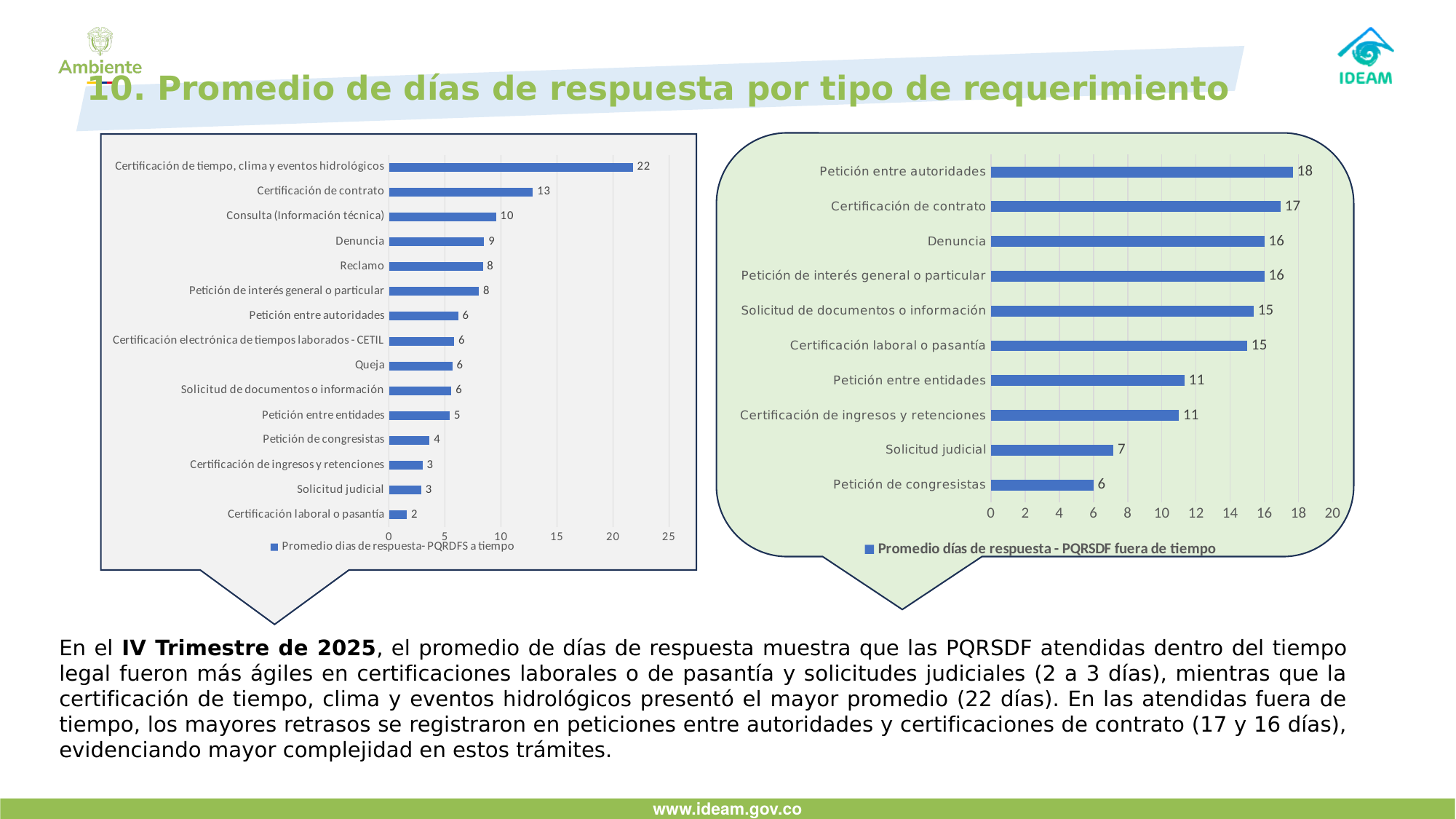

# 10. Promedio de días de respuesta por tipo de requerimiento

### Chart

| Category | Promedio dias de respuesta- PQRDFS a tiempo |
|---|---|
| Certificación laboral o pasantía | 1.6067415730337078 |
| Solicitud judicial | 2.878787878787879 |
| Certificación de ingresos y retenciones | 3.0 |
| Petición de congresistas | 3.6363636363636362 |
| Petición entre entidades | 5.443037974683544 |
| Solicitud de documentos o información | 5.571090047393365 |
| Queja | 5.666666666666667 |
| Certificación electrónica de tiempos laborados - CETIL | 5.833333333333333 |
| Petición entre autoridades | 6.192 |
| Petición de interés general o particular | 8.038461538461538 |
| Reclamo | 8.380952380952381 |
| Denuncia | 8.5 |
| Consulta (Información técnica) | 9.571428571428571 |
| Certificación de contrato | 12.857868020304569 |
| Certificación de tiempo, clima y eventos hidrológicos | 21.770491803278688 |

### Chart

| Category | Promedio días de respuesta - PQRSDF fuera de tiempo |
|---|---|
| Petición de congresistas | 6.0 |
| Solicitud judicial | 7.166666666666667 |
| Certificación de ingresos y retenciones | 11.0 |
| Petición entre entidades | 11.333333333333334 |
| Certificación laboral o pasantía | 15.0 |
| Solicitud de documentos o información | 15.37037037037037 |
| Petición de interés general o particular | 16.0 |
| Denuncia | 16.0 |
| Certificación de contrato | 16.954545454545453 |
| Petición entre autoridades | 17.666666666666668 |
En el IV Trimestre de 2025, el promedio de días de respuesta muestra que las PQRSDF atendidas dentro del tiempo legal fueron más ágiles en certificaciones laborales o de pasantía y solicitudes judiciales (2 a 3 días), mientras que la certificación de tiempo, clima y eventos hidrológicos presentó el mayor promedio (22 días). En las atendidas fuera de tiempo, los mayores retrasos se registraron en peticiones entre autoridades y certificaciones de contrato (17 y 16 días), evidenciando mayor complejidad en estos trámites.